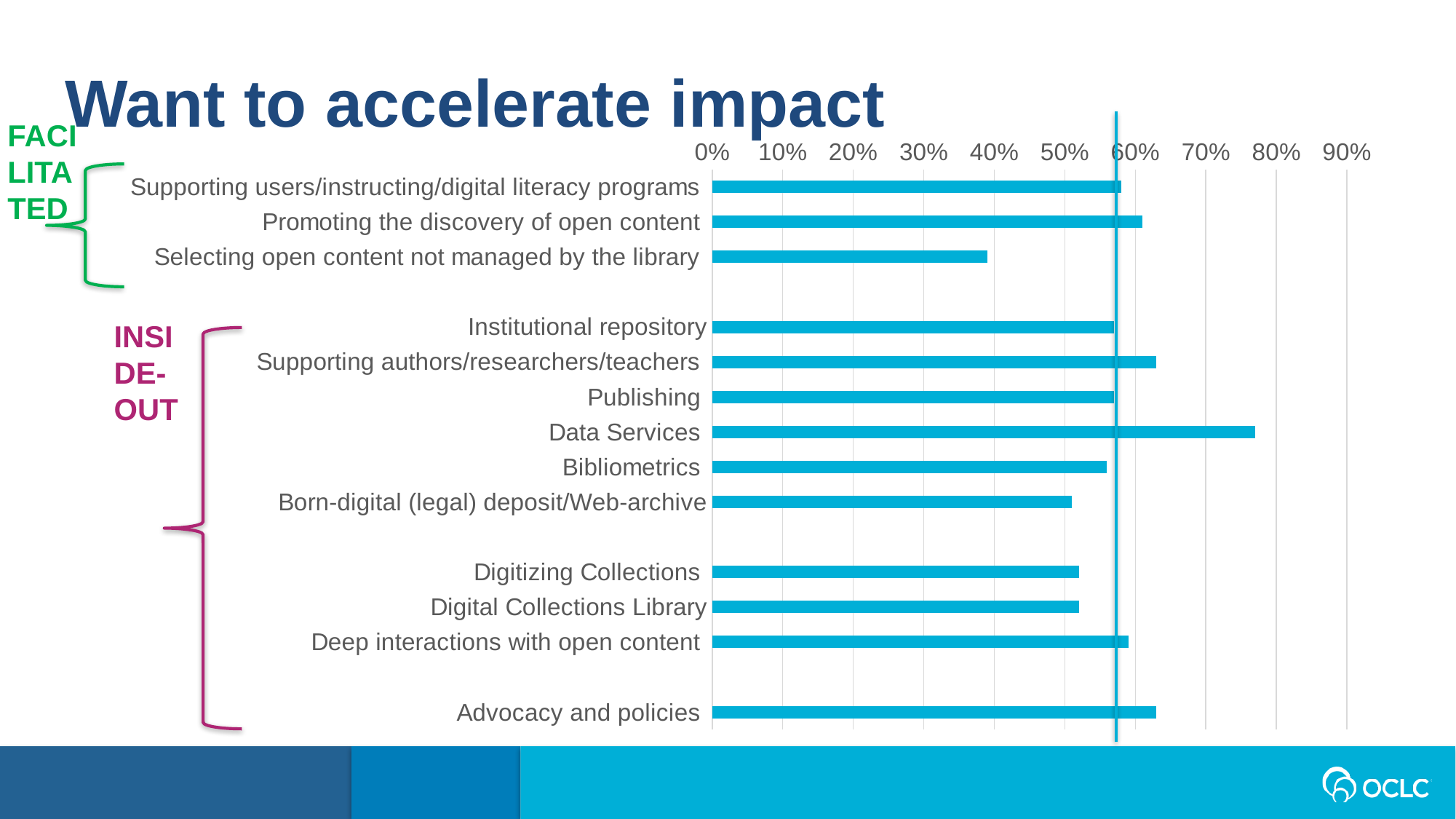

Want to accelerate impact

FACILITATED

### Chart

| Category | Want to Accelerate impact |
|---|---|
| Supporting users/instructing/digital literacy programs  | 0.58 |
| Promoting the discovery of open content  | 0.61 |
| Selecting open content not managed by the library  | 0.39 |
|  | None |
| Institutional repository | 0.57 |
| Supporting authors/researchers/teachers  | 0.63 |
| Publishing  | 0.57 |
| Data Services  | 0.77 |
| Bibliometrics  | 0.56 |
| Born-digital (legal) deposit/Web-archive | 0.51 |
|  | None |
| Digitizing Collections  | 0.52 |
| Digital Collections Library | 0.52 |
| Deep interactions with open content  | 0.59 |
|  | None |
| Advocacy and policies  | 0.63 |
INSIDE-OUT